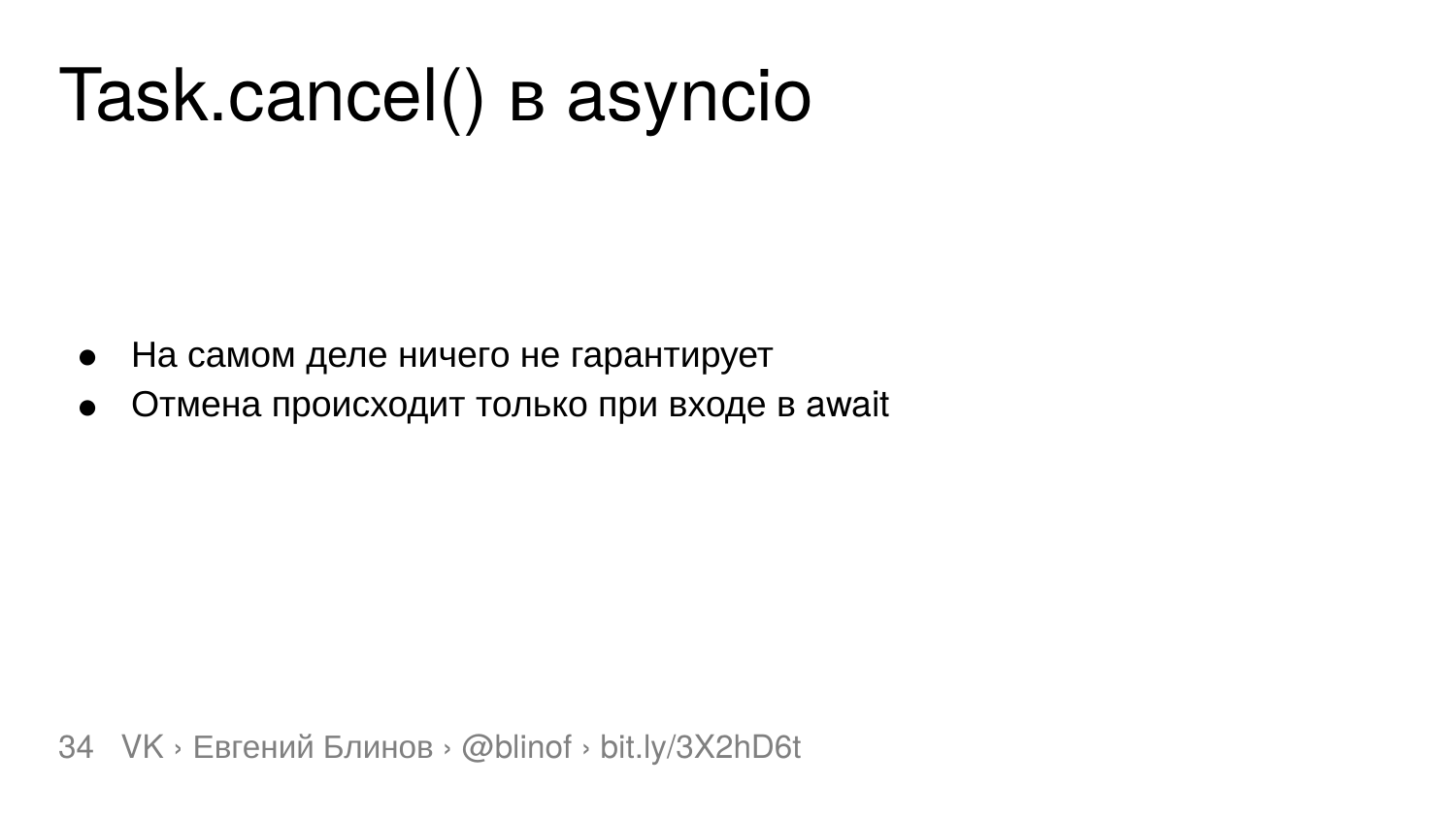

# Task.cancel() в asyncio
На самом деле ничего не гарантирует
Отмена происходит только при входе в await